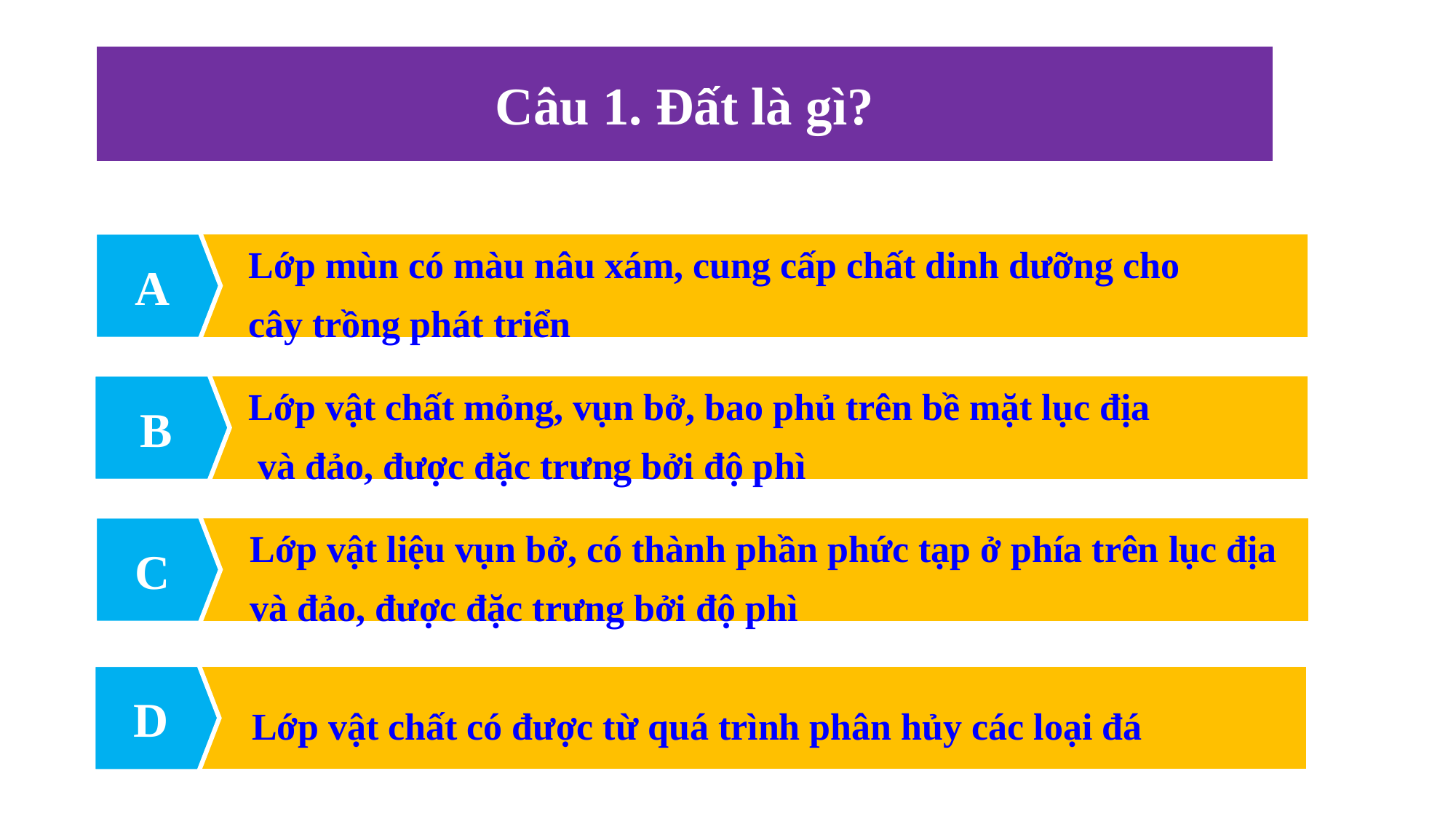

Câu 1. Đất là gì?
A
	Lớp mùn có màu nâu xám, cung cấp chất dinh dưỡng cho
	cây trồng phát triển
B
	Lớp vật chất mỏng, vụn bở, bao phủ trên bề mặt lục địa
	 và đảo, được đặc trưng bởi độ phì
C
	Lớp vật liệu vụn bở, có thành phần phức tạp ở phía trên lục địa
	và đảo, được đặc trưng bởi độ phì
D
	Lớp vật chất có được từ quá trình phân hủy các loại đá